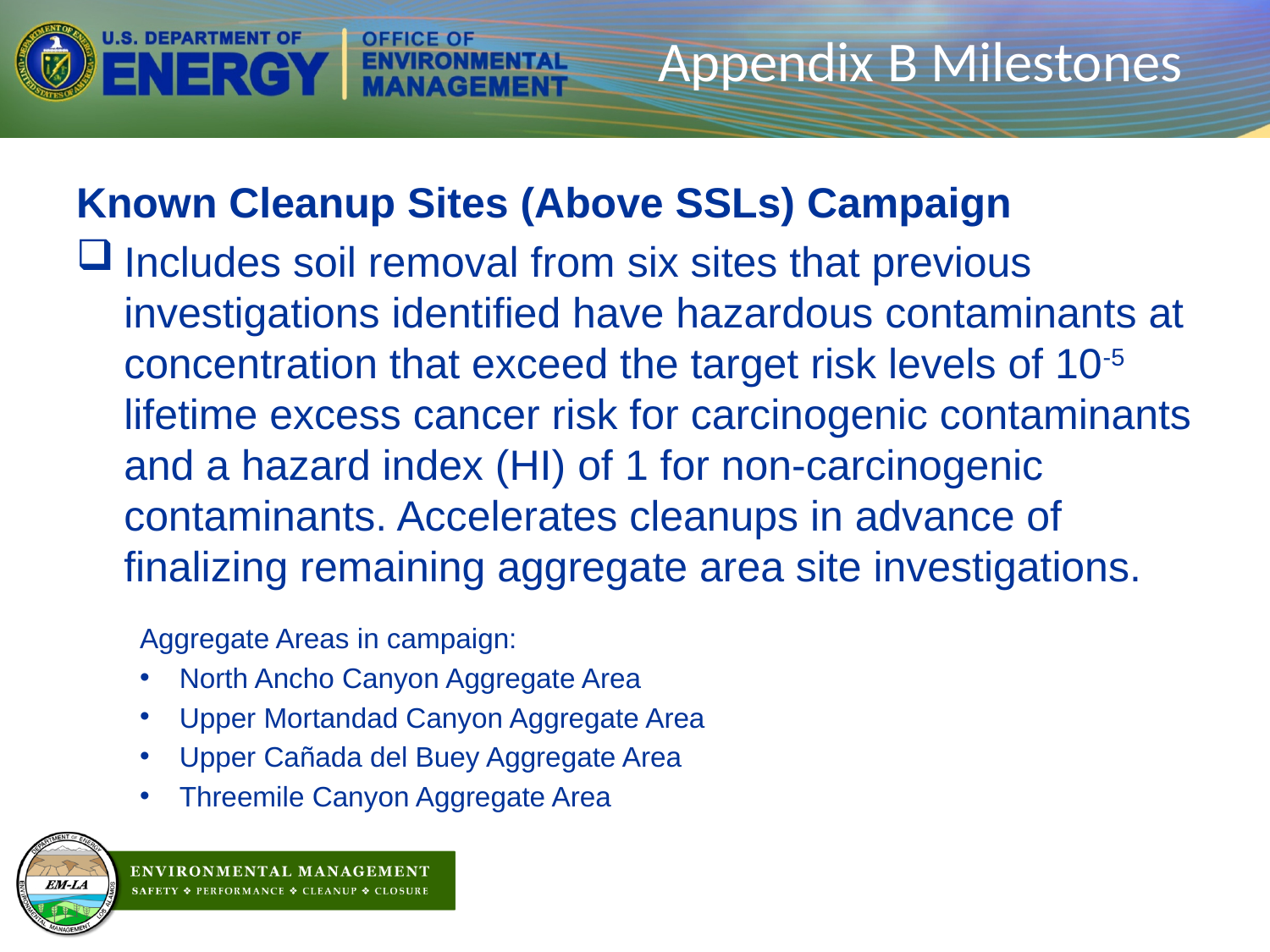

# Appendix B Milestones
Known Cleanup Sites (Above SSLs) Campaign
Includes soil removal from six sites that previous investigations identified have hazardous contaminants at concentration that exceed the target risk levels of 10-5 lifetime excess cancer risk for carcinogenic contaminants and a hazard index (HI) of 1 for non-carcinogenic contaminants. Accelerates cleanups in advance of finalizing remaining aggregate area site investigations.

Aggregate Areas in campaign:
North Ancho Canyon Aggregate Area
Upper Mortandad Canyon Aggregate Area
Upper Cañada del Buey Aggregate Area
Threemile Canyon Aggregate Area